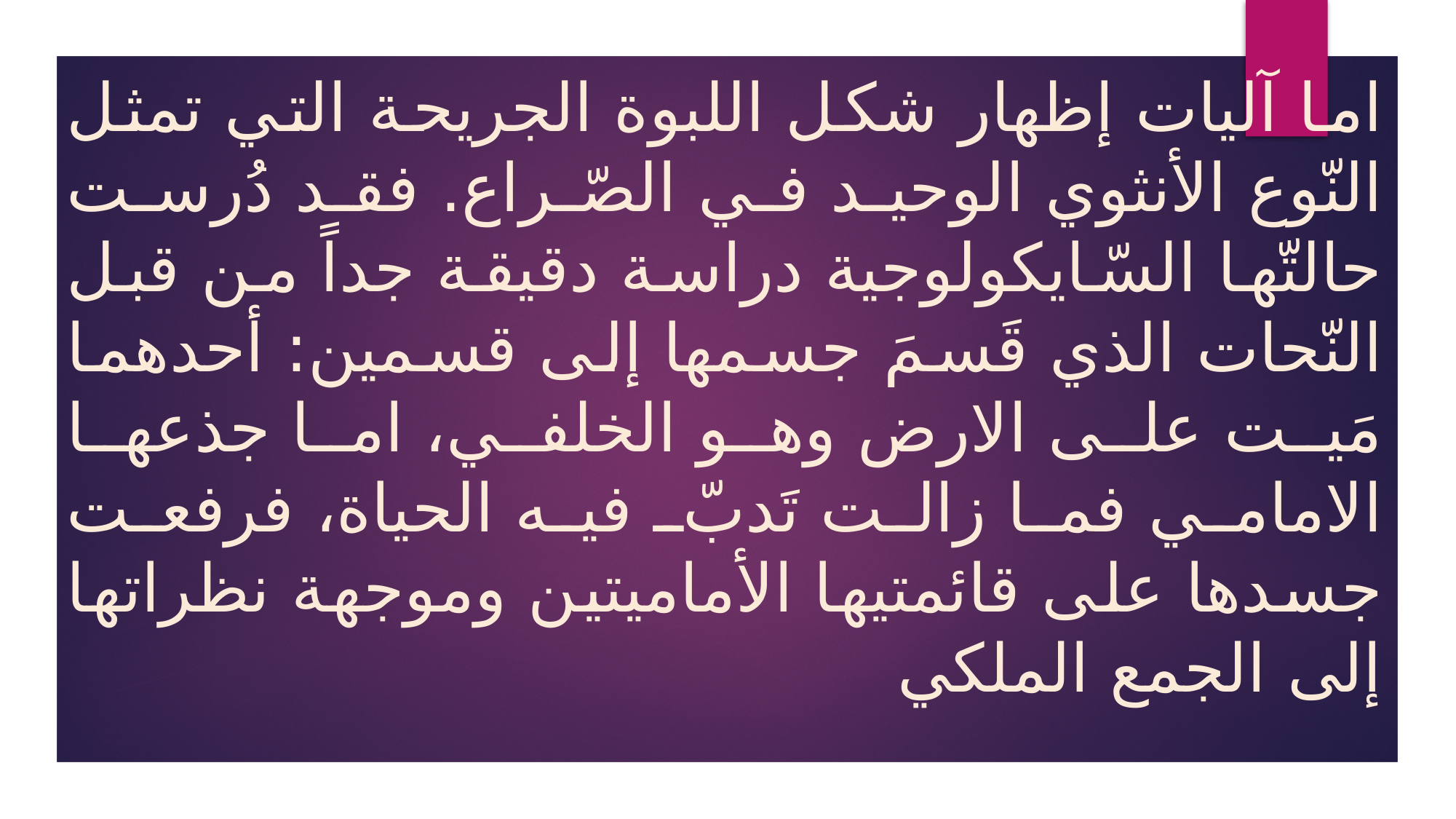

اما آليات إظهار شكل اللبوة الجريحة التي تمثل النّوع الأنثوي الوحيد في الصّراع. فقد دُرست حالتّها السّايكولوجية دراسة دقيقة جداً من قبل النّحات الذي قَسمَ جسمها إلى قسمين: أحدهما مَيت على الارض وهو الخلفي، اما جذعها الامامي فما زالت تَدبّ فيه الحياة، فرفعت جسدها على قائمتيها الأماميتين وموجهة نظراتها إلى الجمع الملكي